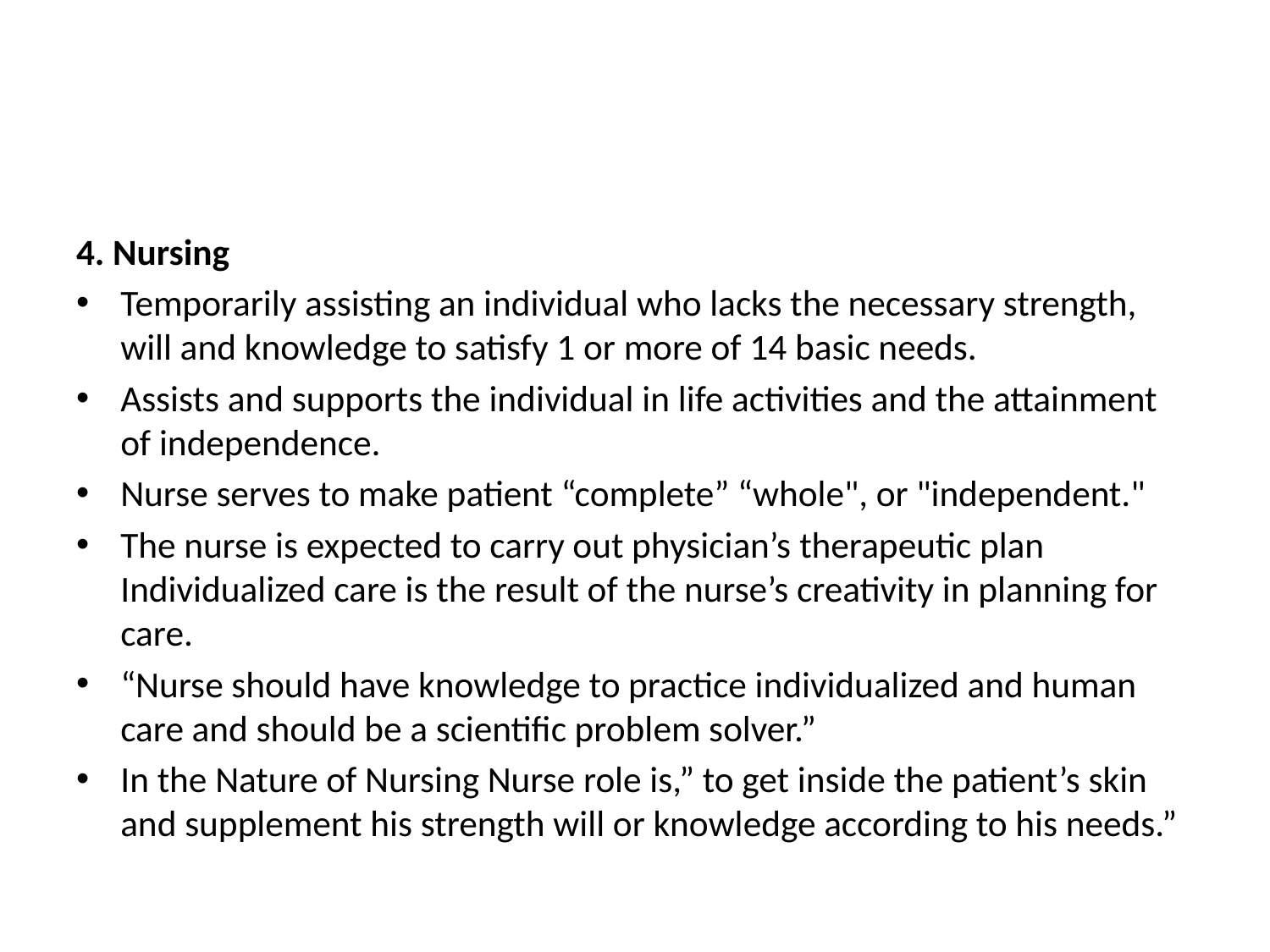

#
4. Nursing
Temporarily assisting an individual who lacks the necessary strength, will and knowledge to satisfy 1 or more of 14 basic needs.
Assists and supports the individual in life activities and the attainment of independence.
Nurse serves to make patient “complete” “whole", or "independent."
The nurse is expected to carry out physician’s therapeutic plan Individualized care is the result of the nurse’s creativity in planning for care.
“Nurse should have knowledge to practice individualized and human care and should be a scientific problem solver.”
In the Nature of Nursing Nurse role is,” to get inside the patient’s skin and supplement his strength will or knowledge according to his needs.”